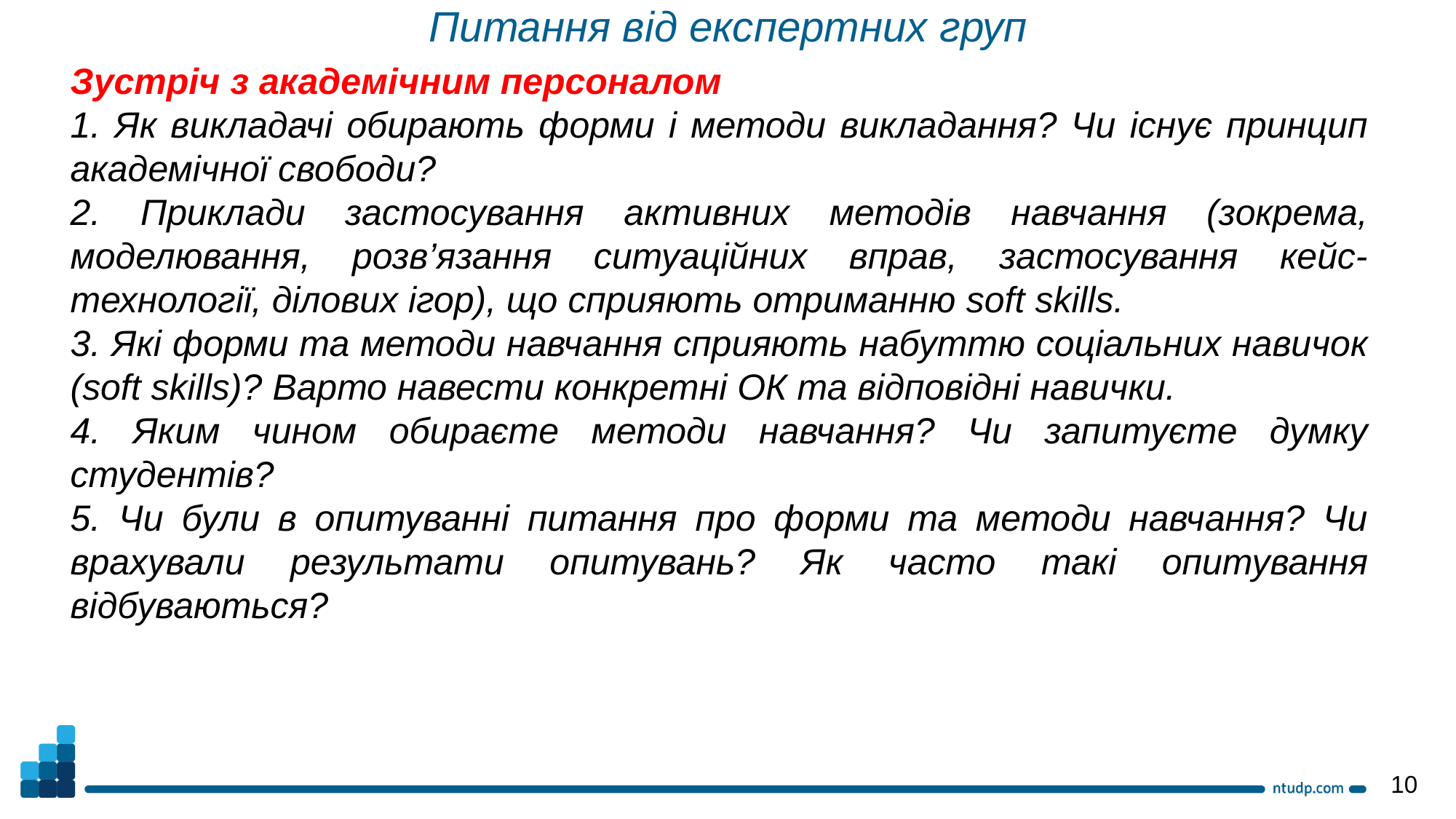

Питання від експертних груп
Зустріч з академічним персоналом
1. Як викладачі обирають форми і методи викладання? Чи існує принцип академічної свободи?
2. Приклади застосування активних методів навчання (зокрема, моделювання, розв’язання ситуаційних вправ, застосування кейс-технології, ділових ігор), що сприяють отриманню soft skills.
3. Які форми та методи навчання сприяють набуттю соціальних навичок (soft skills)? Варто навести конкретні ОК та відповідні навички.
4. Яким чином обираєте методи навчання? Чи запитуєте думку студентів?
5. Чи були в опитуванні питання про форми та методи навчання? Чи врахували результати опитувань? Як часто такі опитування відбуваються?